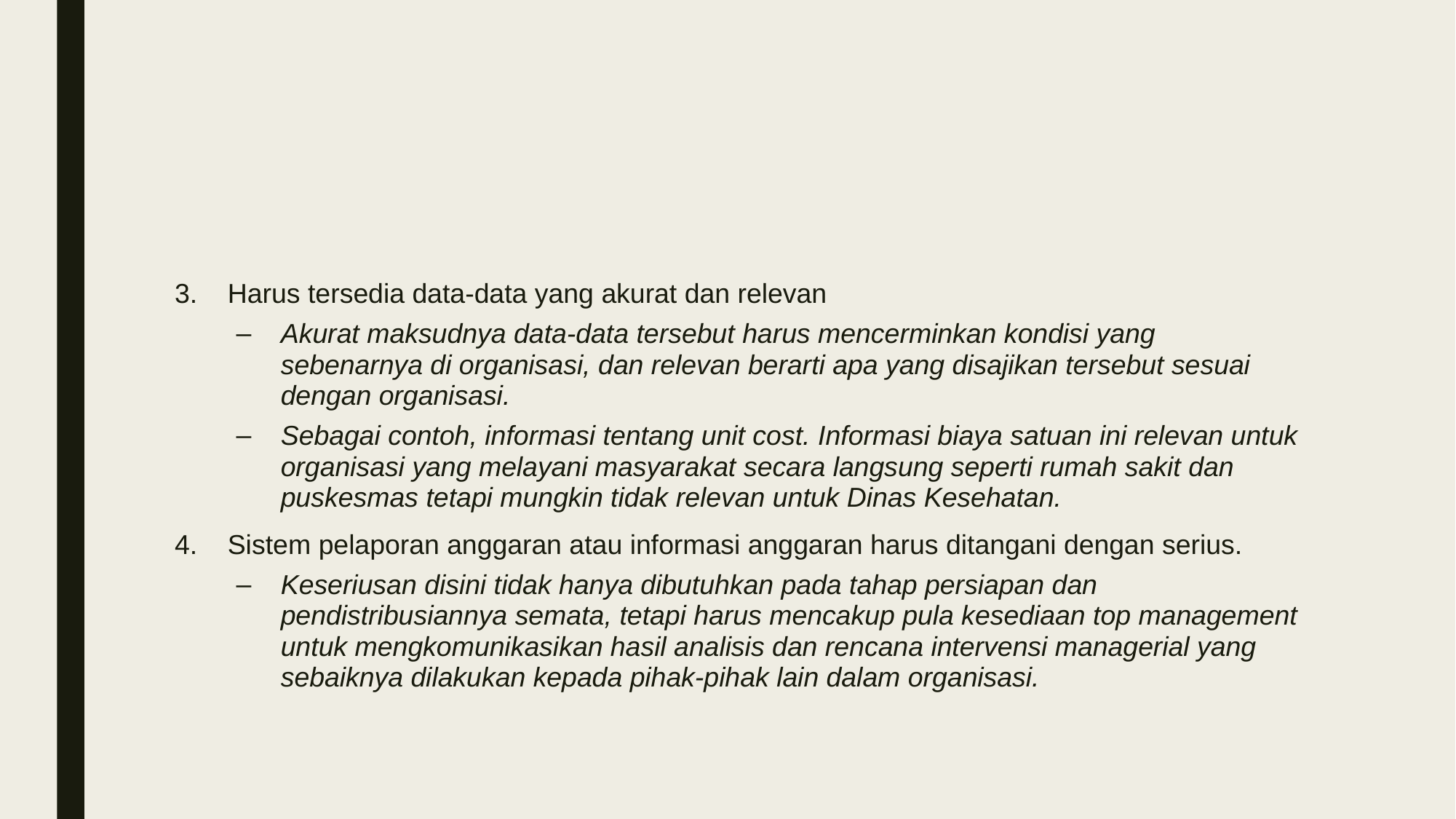

#
Harus tersedia data-data yang akurat dan relevan
Akurat maksudnya data-data tersebut harus mencerminkan kondisi yang sebenarnya di organisasi, dan relevan berarti apa yang disajikan tersebut sesuai dengan organisasi.
Sebagai contoh, informasi tentang unit cost. Informasi biaya satuan ini relevan untuk organisasi yang melayani masyarakat secara langsung seperti rumah sakit dan puskesmas tetapi mungkin tidak relevan untuk Dinas Kesehatan.
Sistem pelaporan anggaran atau informasi anggaran harus ditangani dengan serius.
Keseriusan disini tidak hanya dibutuhkan pada tahap persiapan dan pendistribusiannya semata, tetapi harus mencakup pula kesediaan top management untuk mengkomunikasikan hasil analisis dan rencana intervensi managerial yang sebaiknya dilakukan kepada pihak-pihak lain dalam organisasi.